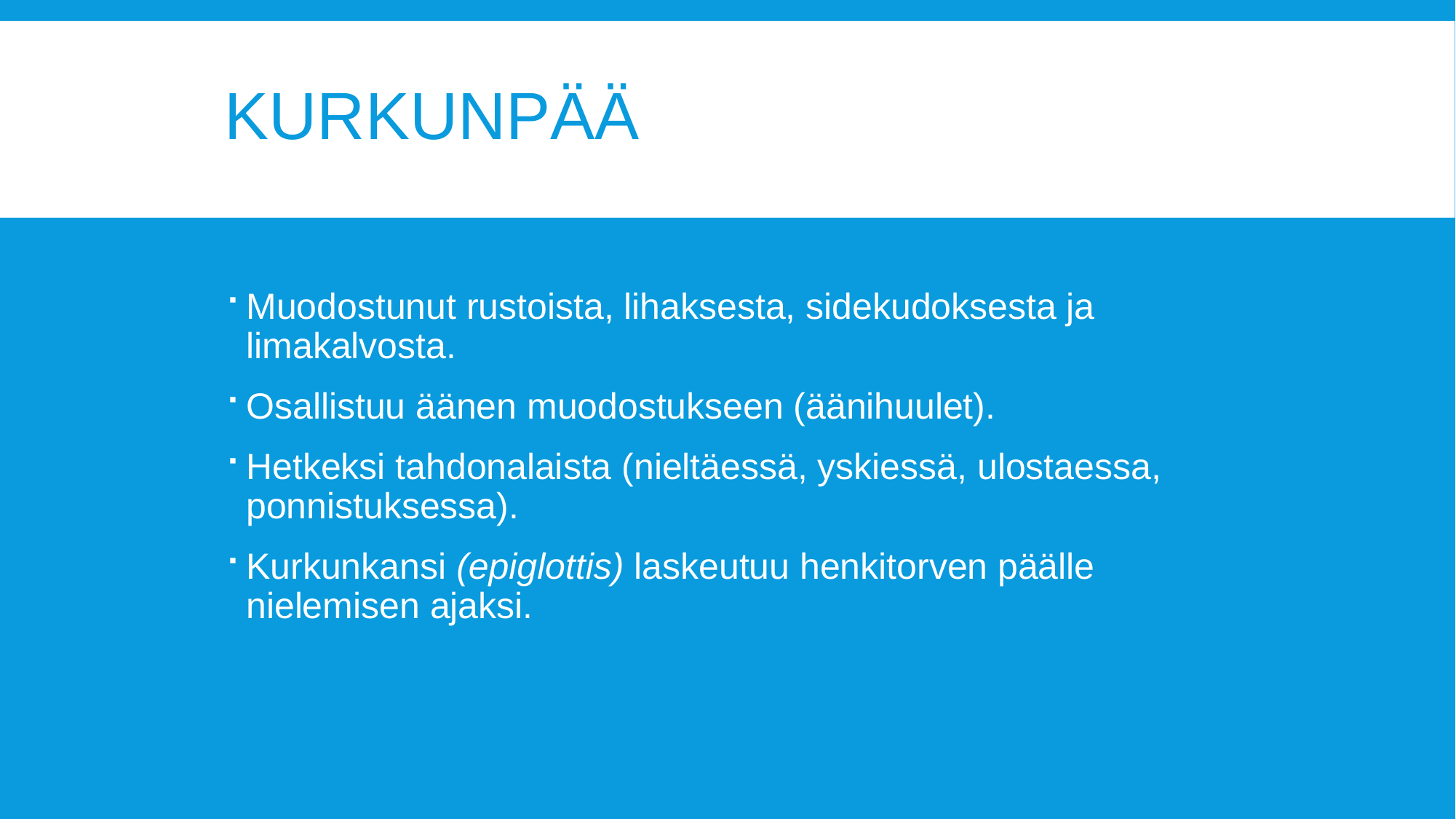

# Kurkunpää
Muodostunut rustoista, lihaksesta, sidekudoksesta ja limakalvosta.
Osallistuu äänen muodostukseen (äänihuulet).
Hetkeksi tahdonalaista (nieltäessä, yskiessä, ulostaessa, ponnistuksessa).
Kurkunkansi (epiglottis) laskeutuu henkitorven päälle nielemisen ajaksi.